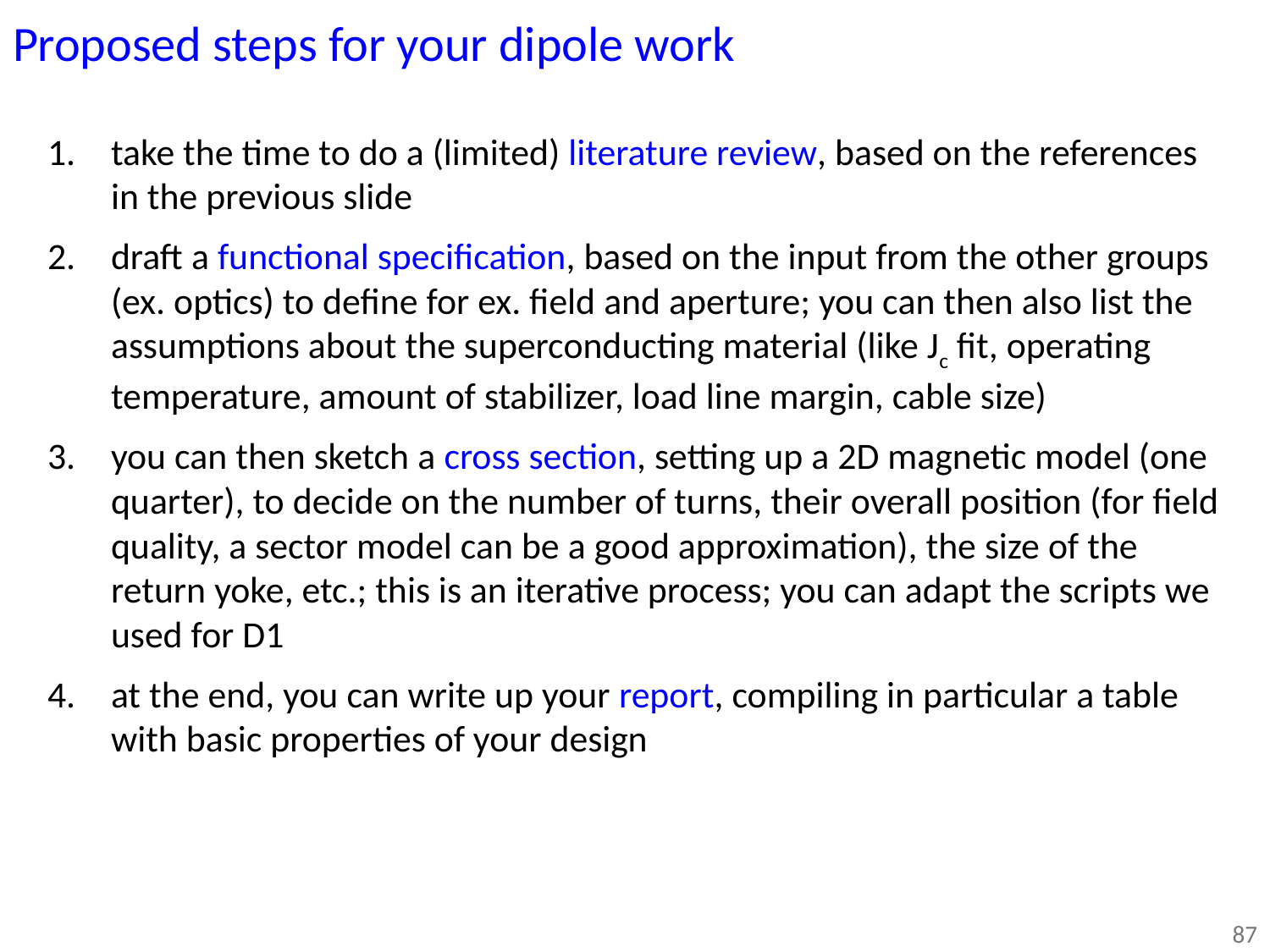

Proposed steps for your dipole work
take the time to do a (limited) literature review, based on the references in the previous slide
draft a functional specification, based on the input from the other groups (ex. optics) to define for ex. field and aperture; you can then also list the assumptions about the superconducting material (like Jc fit, operating temperature, amount of stabilizer, load line margin, cable size)
you can then sketch a cross section, setting up a 2D magnetic model (one quarter), to decide on the number of turns, their overall position (for field quality, a sector model can be a good approximation), the size of the return yoke, etc.; this is an iterative process; you can adapt the scripts we used for D1
at the end, you can write up your report, compiling in particular a table with basic properties of your design